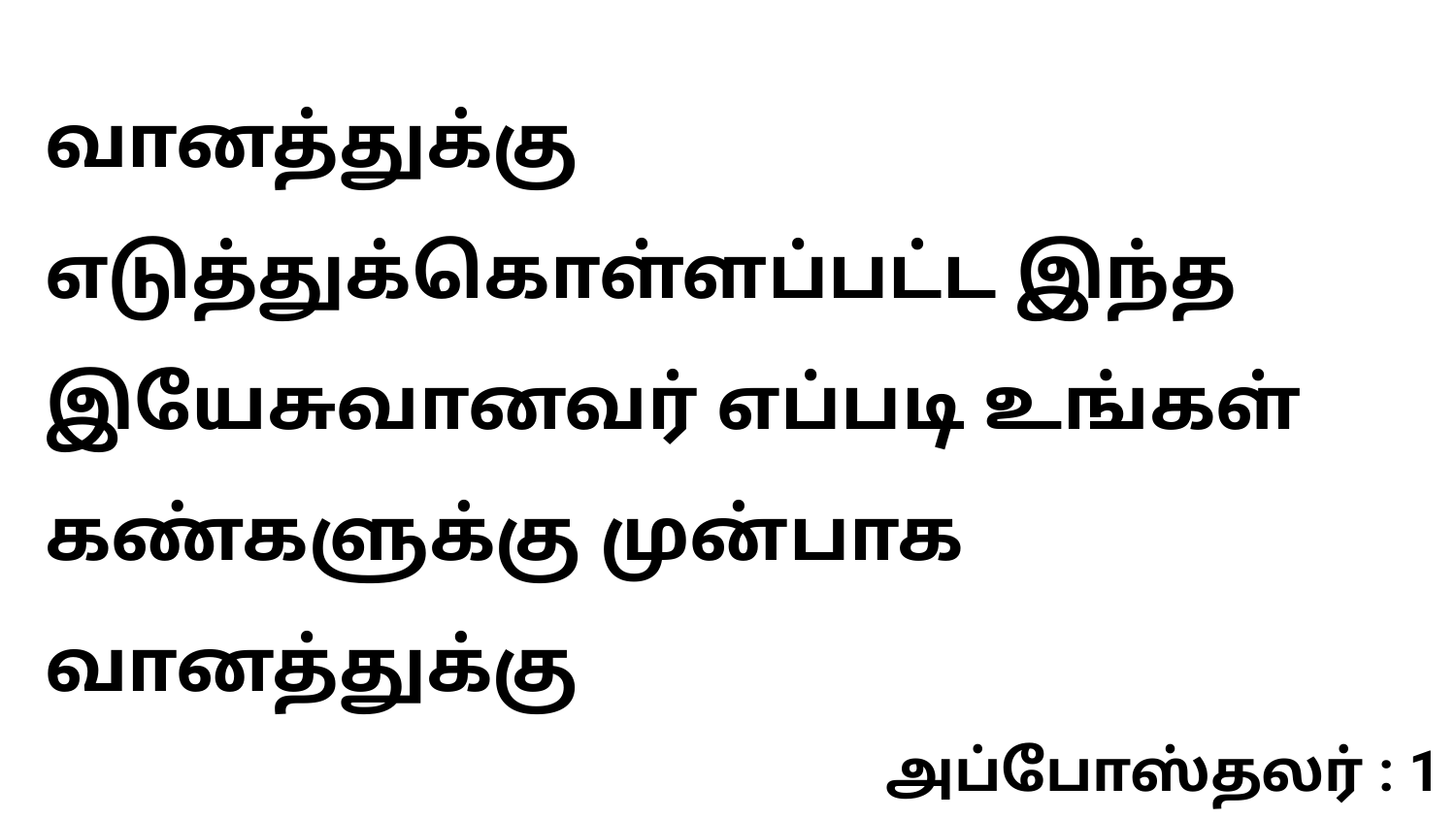

வானத்துக்கு எடுத்துக்கொள்ளப்பட்ட இந்த இயேசுவானவர் எப்படி உங்கள் கண்களுக்கு முன்பாக வானத்துக்கு
அப்போஸ்தலர் : 1